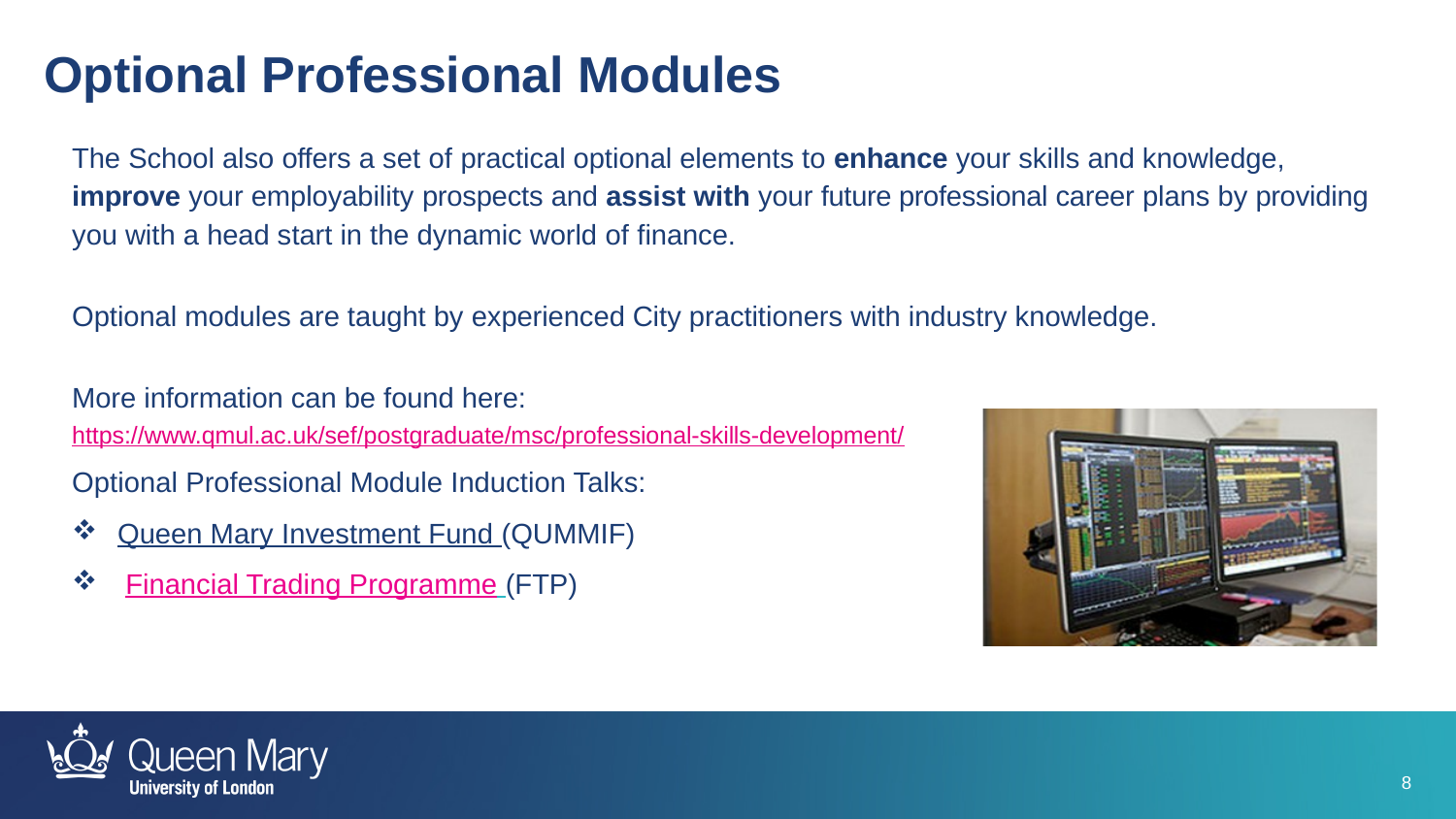

Optional Professional Modules
The School also offers a set of practical optional elements to enhance your skills and knowledge, improve your employability prospects and assist with your future professional career plans by providing you with a head start in the dynamic world of finance.

Optional modules are taught by experienced City practitioners with industry knowledge.

More information can be found here:
https://www.qmul.ac.uk/sef/postgraduate/msc/professional-skills-development/
Optional Professional Module Induction Talks:
Queen Mary Investment Fund (QUMMIF)
 Financial Trading Programme (FTP)